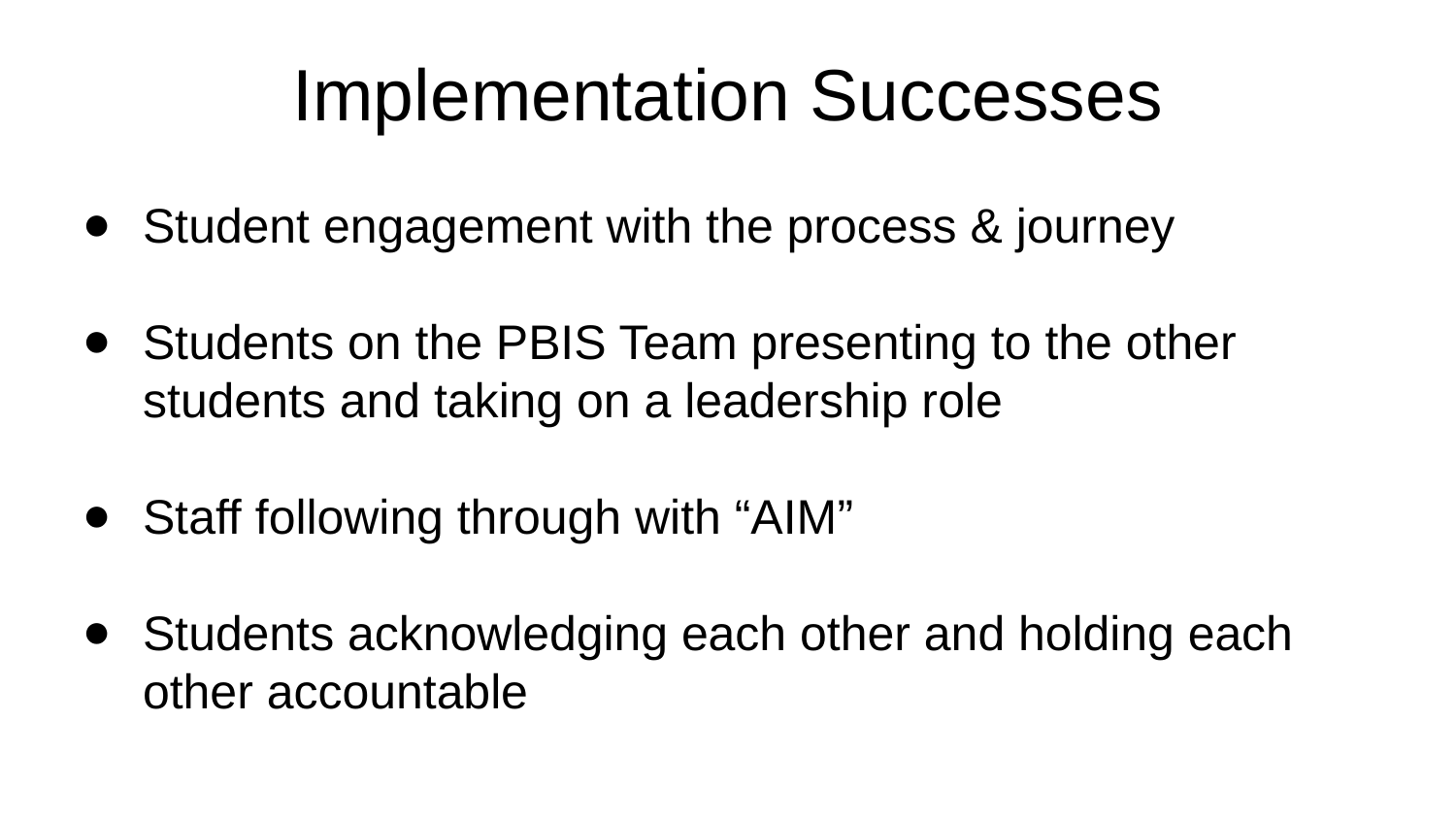

Implementation Successes
# Implementation Success
Student engagement with the process & journey

Students on the PBIS Team presenting to the other students and taking on a leadership role

Staff following through with “AIM”

Students acknowledging each other and holding each other accountable